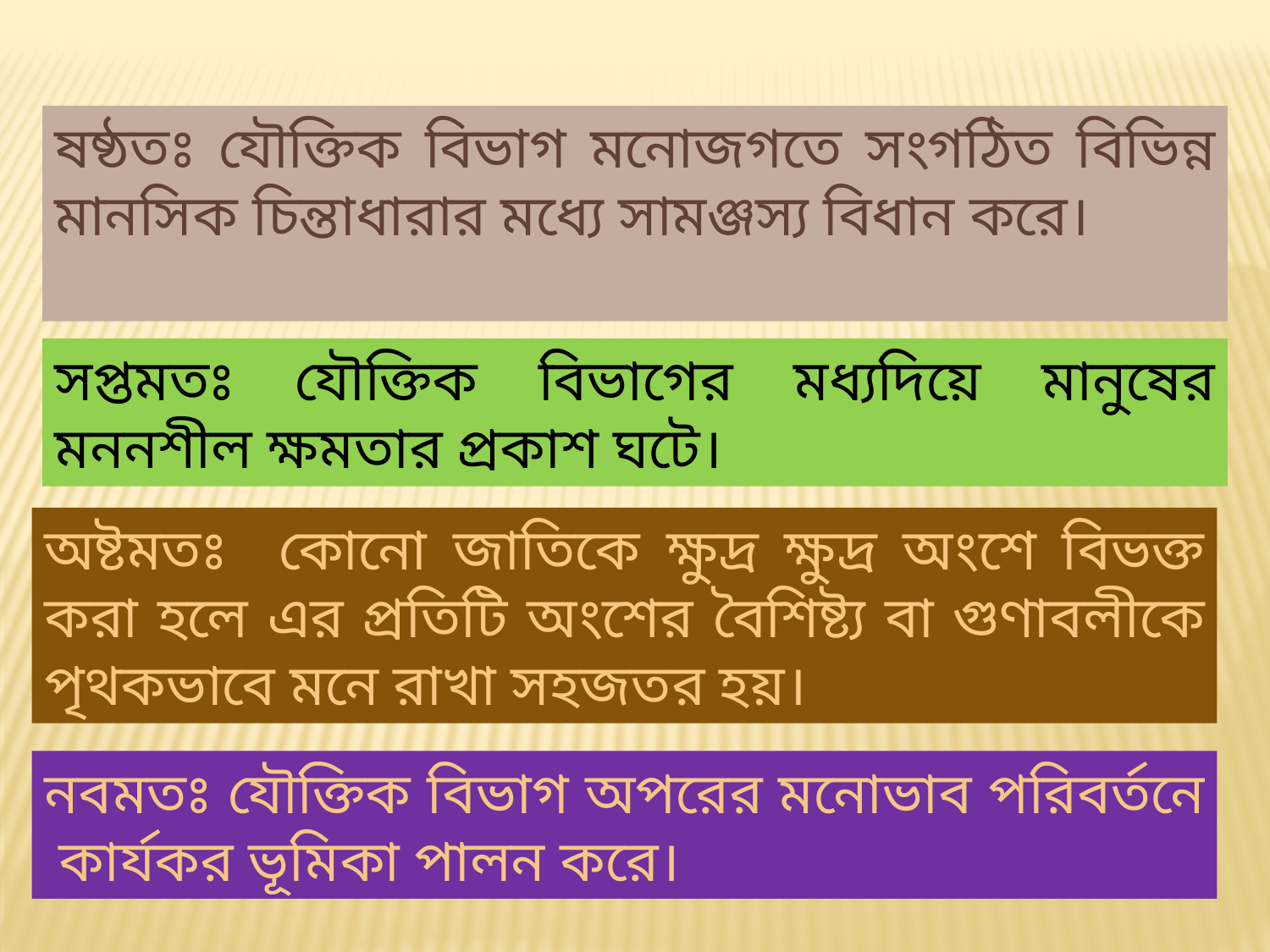

ষষ্ঠতঃ যৌক্তিক বিভাগ মনোজগতে সংগঠিত বিভিন্ন মানসিক চিন্তাধারার মধ্যে সামঞ্জস্য বিধান করে।

সপ্তমতঃ যৌক্তিক বিভাগের মধ্যদিয়ে মানুষের মননশীল ক্ষমতার প্রকাশ ঘটে।
অষ্টমতঃ  কোনো জাতিকে ক্ষুদ্র ক্ষুদ্র অংশে বিভক্ত করা হলে এর প্রতিটি অংশের বৈশিষ্ট্য বা গুণাবলীকে পৃথকভাবে মনে রাখা সহজতর হয়।
নবমতঃ যৌক্তিক বিভাগ অপরের মনোভাব পরিবর্তনে  কার্যকর ভূমিকা পালন করে।